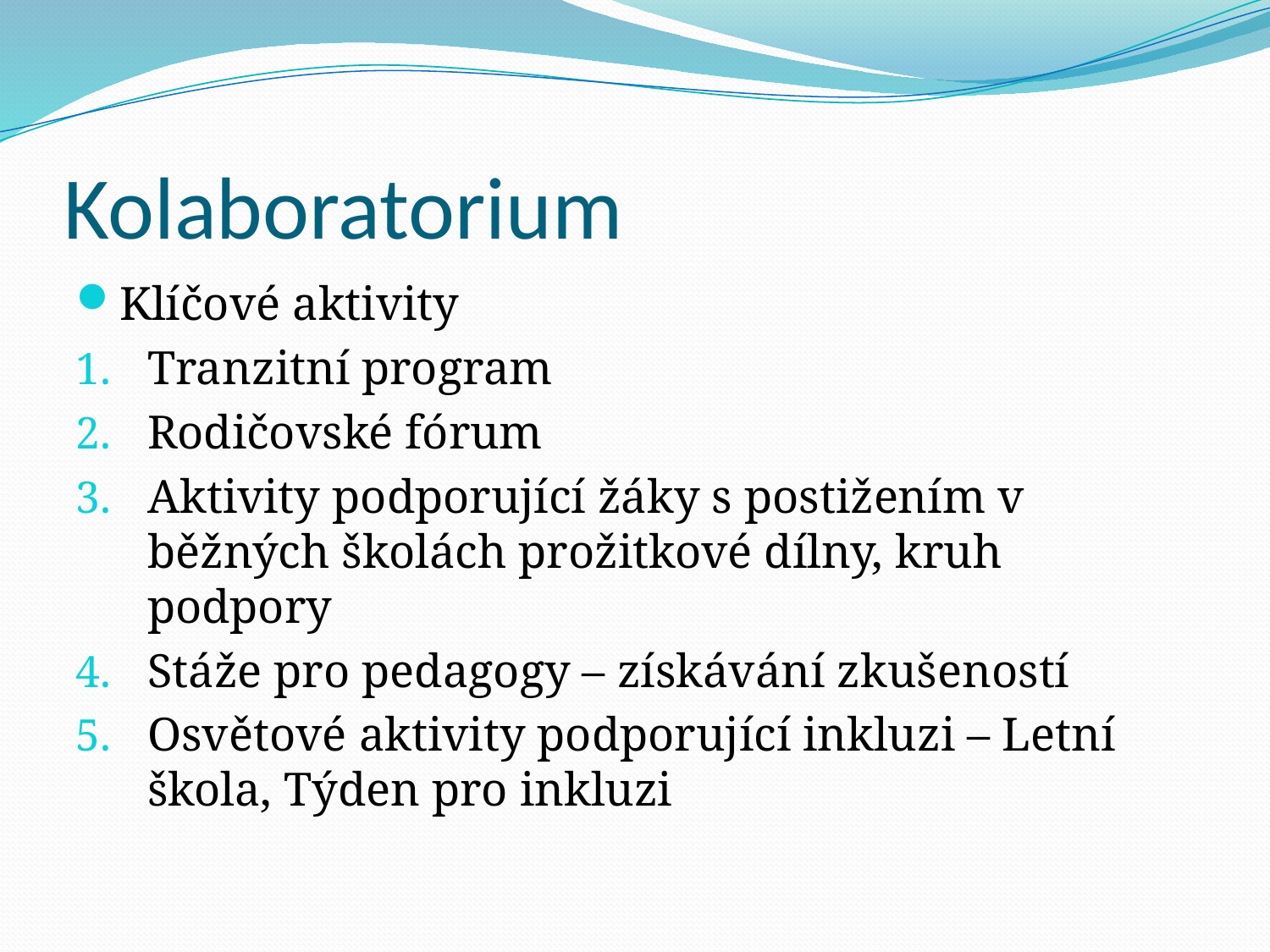

# Kolaboratorium
Klíčové aktivity
Tranzitní program
Rodičovské fórum
Aktivity podporující žáky s postižením v běžných školách prožitkové dílny, kruh podpory
Stáže pro pedagogy – získávání zkušeností
Osvětové aktivity podporující inkluzi – Letní škola, Týden pro inkluzi